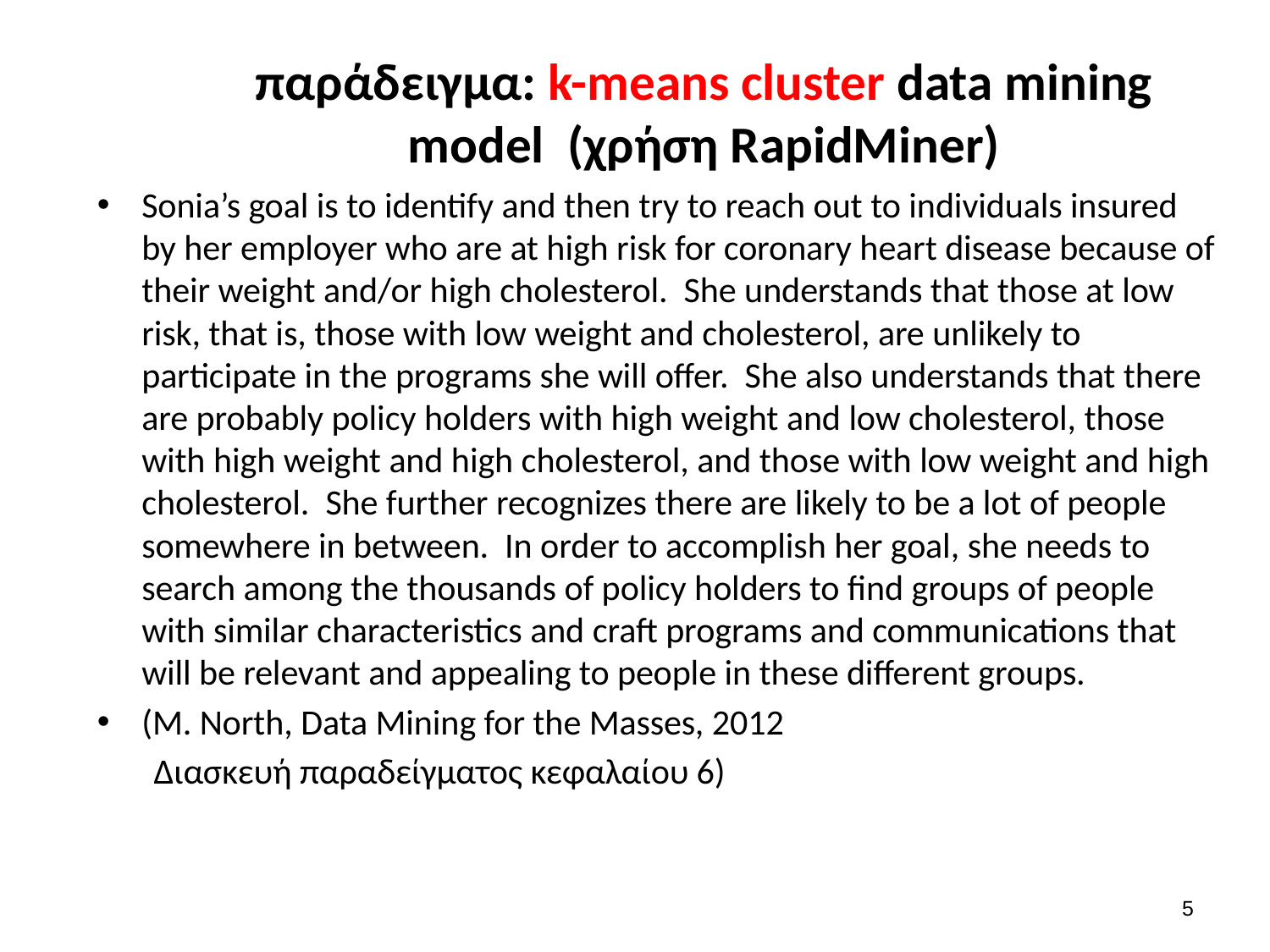

# παράδειγμα: k-means cluster data mining model  (χρήση RapidMiner)
Sonia’s goal is to identify and then try to reach out to individuals insured by her employer who are at high risk for coronary heart disease because of their weight and/or high cholesterol.  She understands that those at low risk, that is, those with low weight and cholesterol, are unlikely to participate in the programs she will offer.  She also understands that there are probably policy holders with high weight and low cholesterol, those with high weight and high cholesterol, and those with low weight and high cholesterol.  She further recognizes there are likely to be a lot of people somewhere in between.  In order to accomplish her goal, she needs to search among the thousands of policy holders to find groups of people with similar characteristics and craft programs and communications that will be relevant and appealing to people in these different groups.
(M. North, Data Mining for the Masses, 2012
       Διασκευή παραδείγματος κεφαλαίου 6)

5